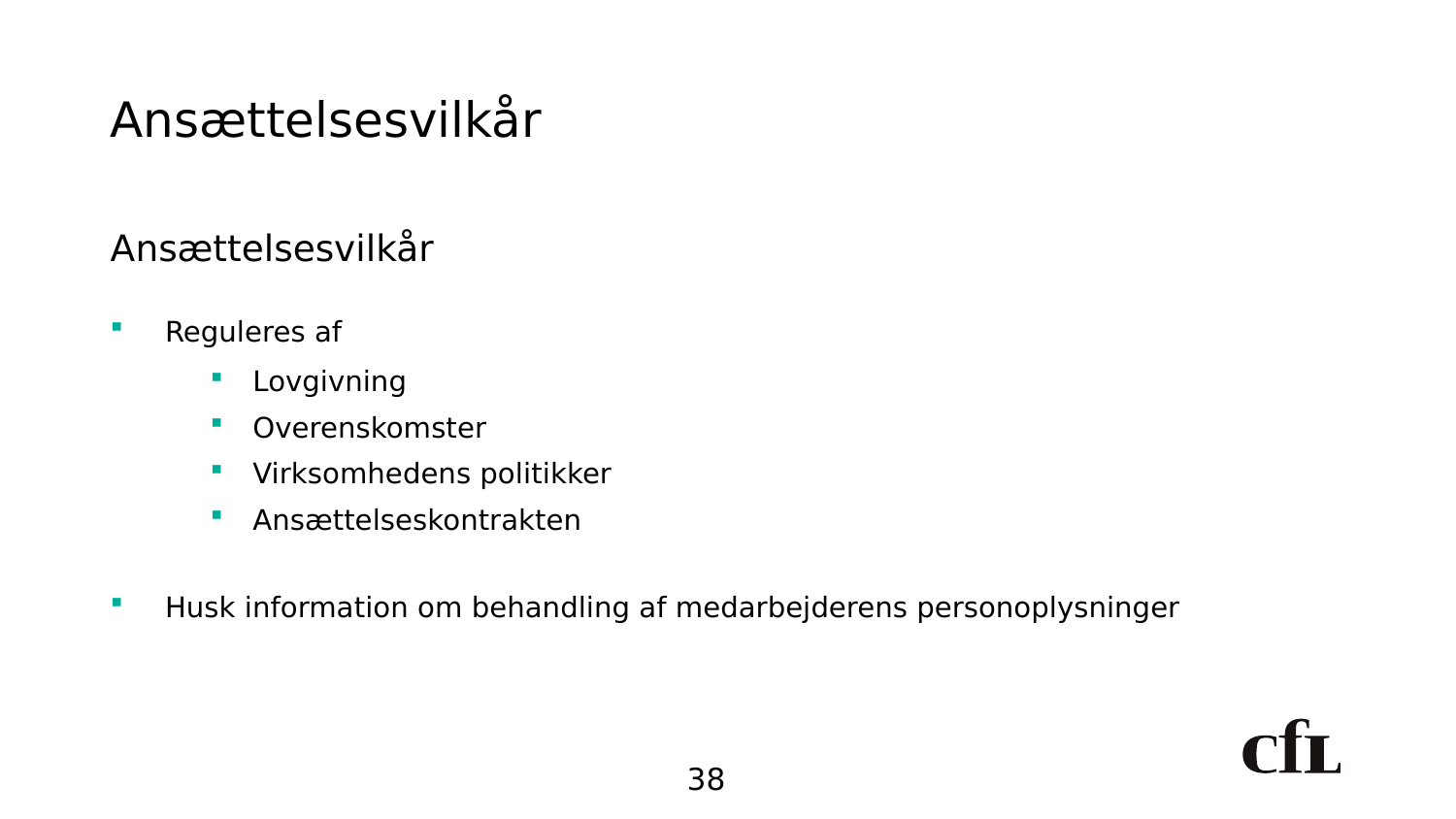

# Ansættelsesvilkår
Ansættelsesvilkår

Reguleres af
Lovgivning
Overenskomster
Virksomhedens politikker
Ansættelseskontrakten

Husk information om behandling af medarbejderens personoplysninger